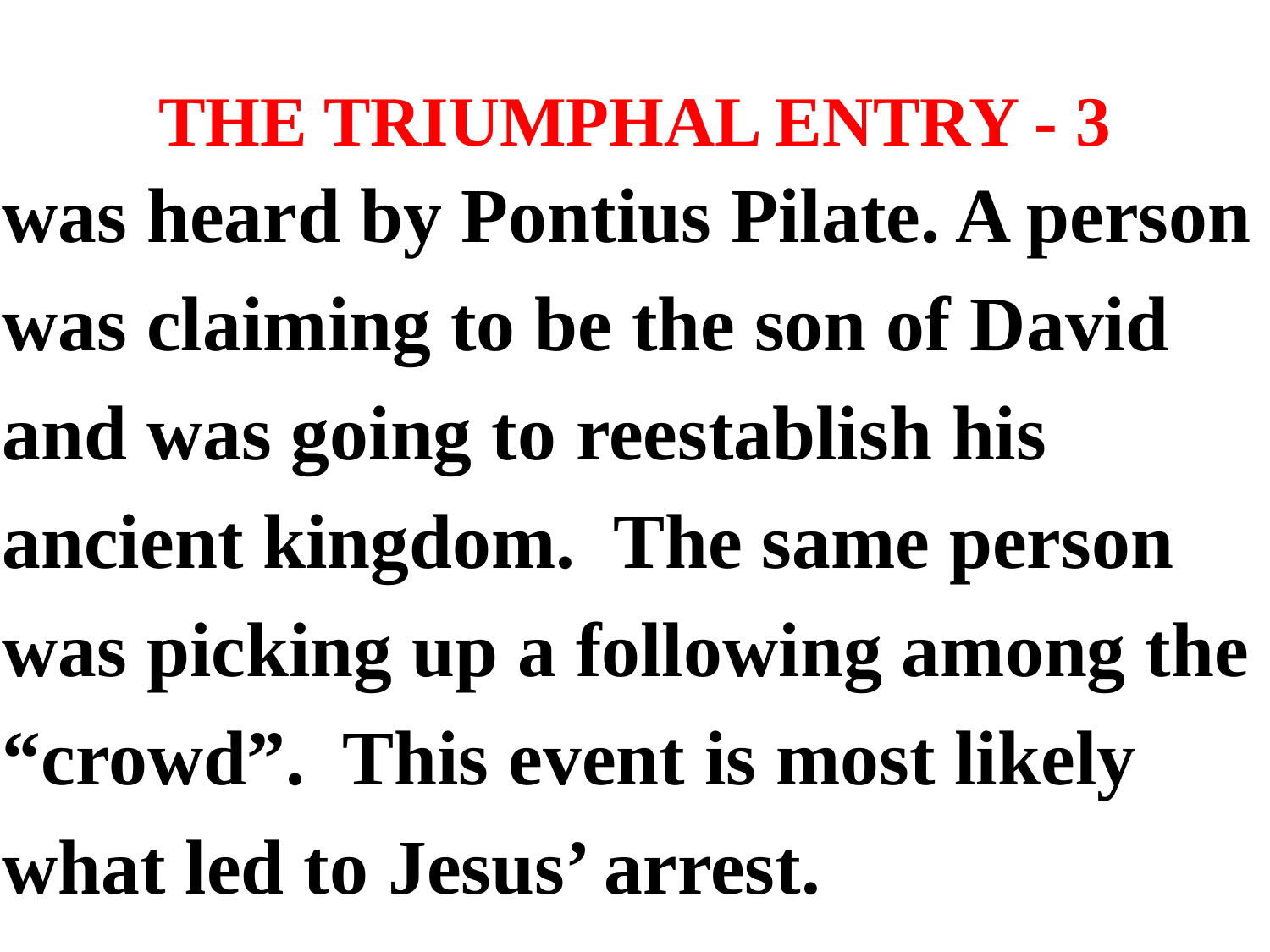

# THE TRIUMPHAL ENTRY - 3
was heard by Pontius Pilate. A person
was claiming to be the son of David
and was going to reestablish his
ancient kingdom.  The same person
was picking up a following among the
“crowd”.  This event is most likely
what led to Jesus’ arrest.